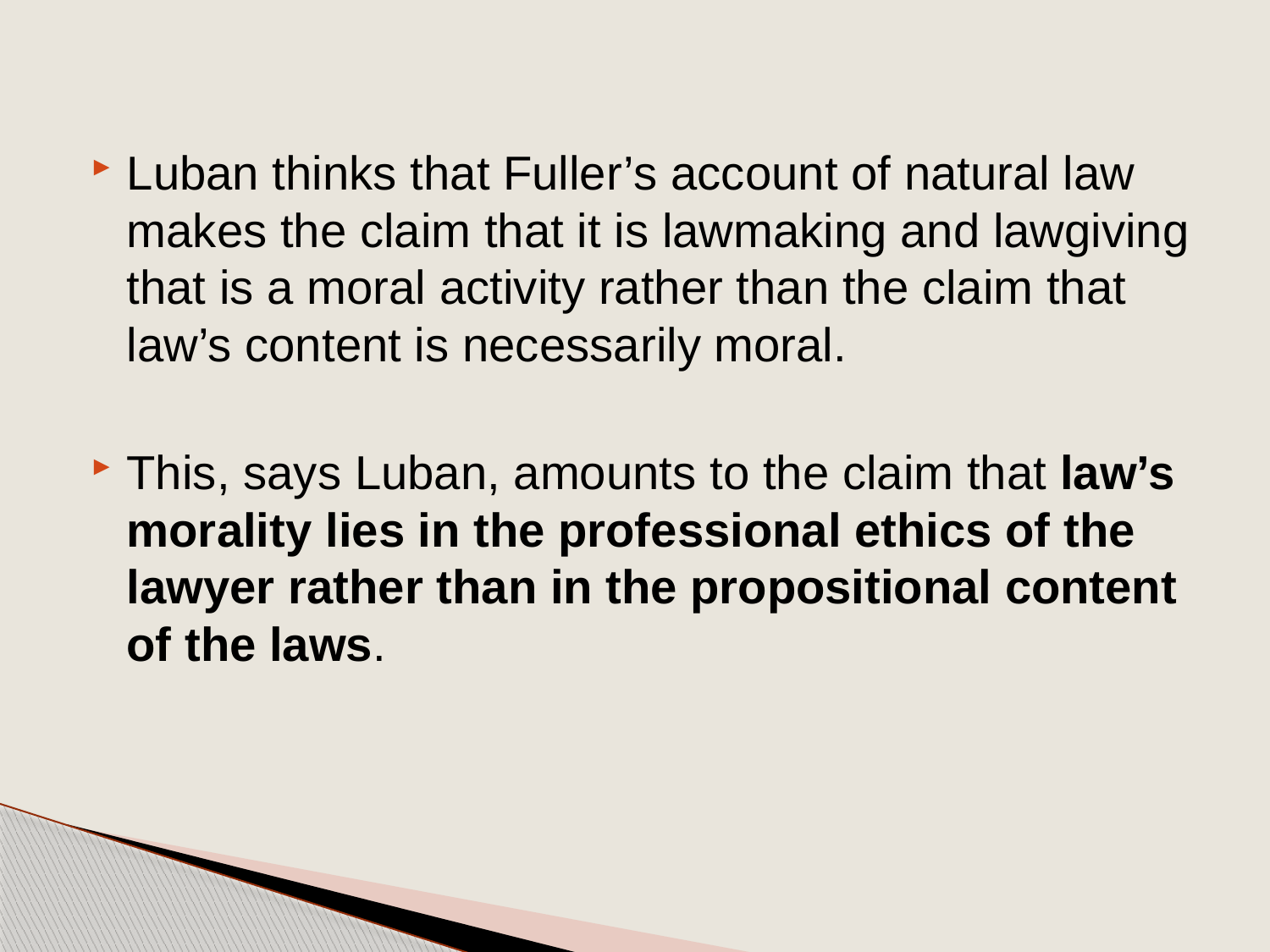

#
Luban thinks that Fuller’s account of natural law makes the claim that it is lawmaking and lawgiving that is a moral activity rather than the claim that law’s content is necessarily moral.

This, says Luban, amounts to the claim that law’s morality lies in the professional ethics of the lawyer rather than in the propositional content of the laws.